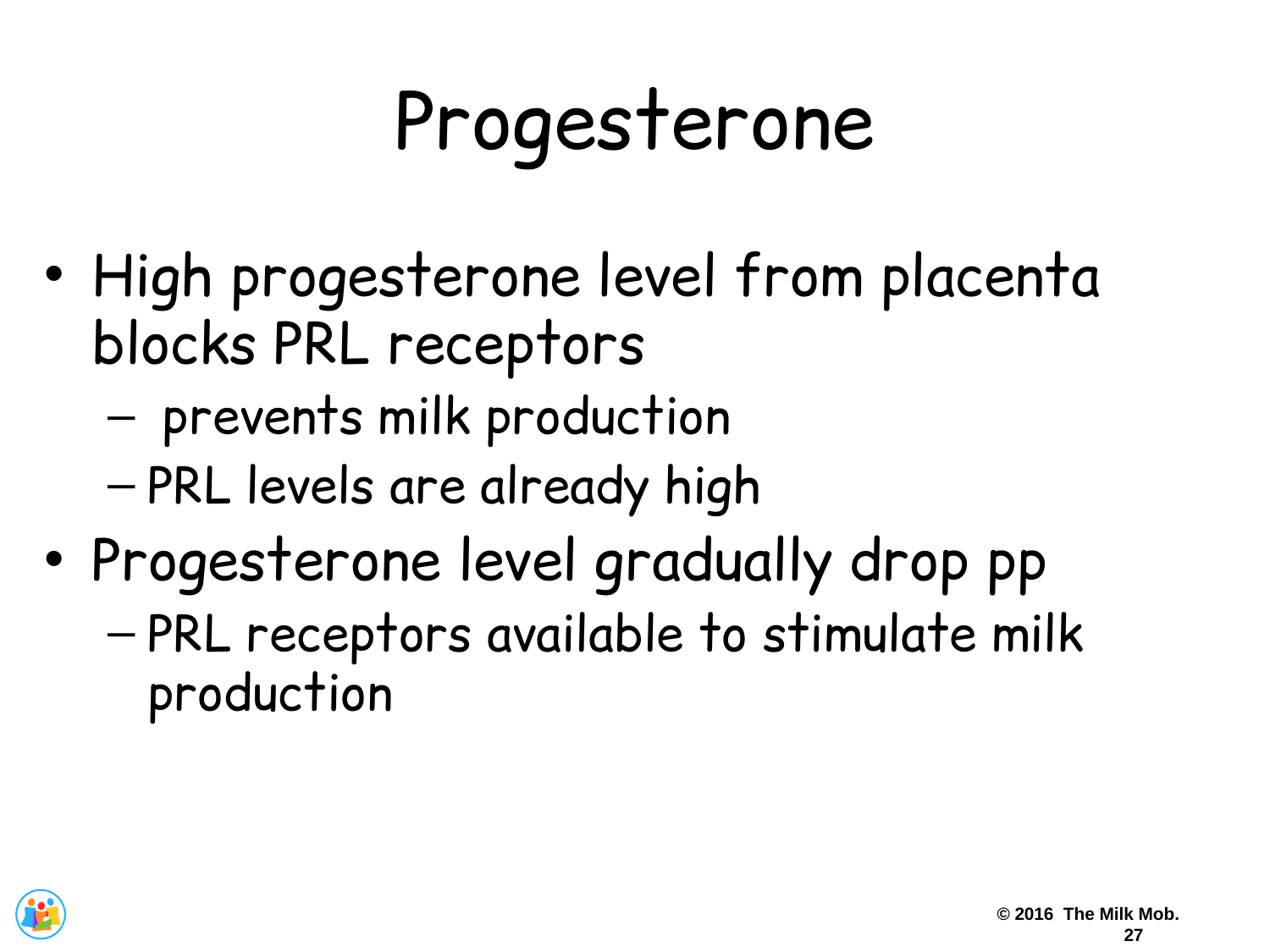

Progesterone
High progesterone level from placenta blocks PRL receptors
 prevents milk production
PRL levels are already high
Progesterone level gradually drop pp
PRL receptors available to stimulate milk production